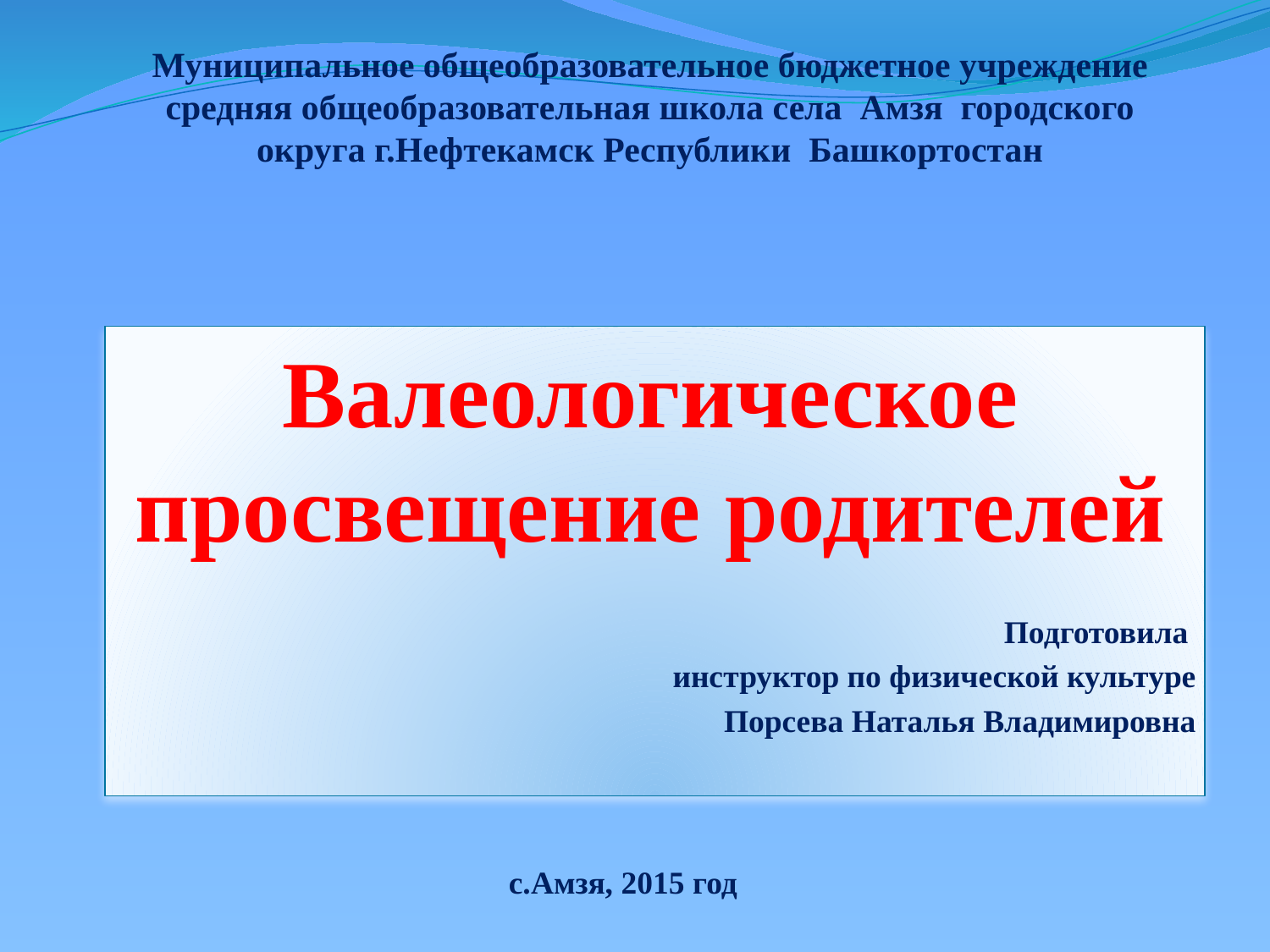

#
Муниципальное общеобразовательное бюджетное учреждение средняя общеобразовательная школа села  Амзя  городского округа г.Нефтекамск Республики  Башкортостан
Валеологическое просвещение родителей

Подготовила
инструктор по физической культуре
Порсева Наталья Владимировна

с.Амзя, 2015 год